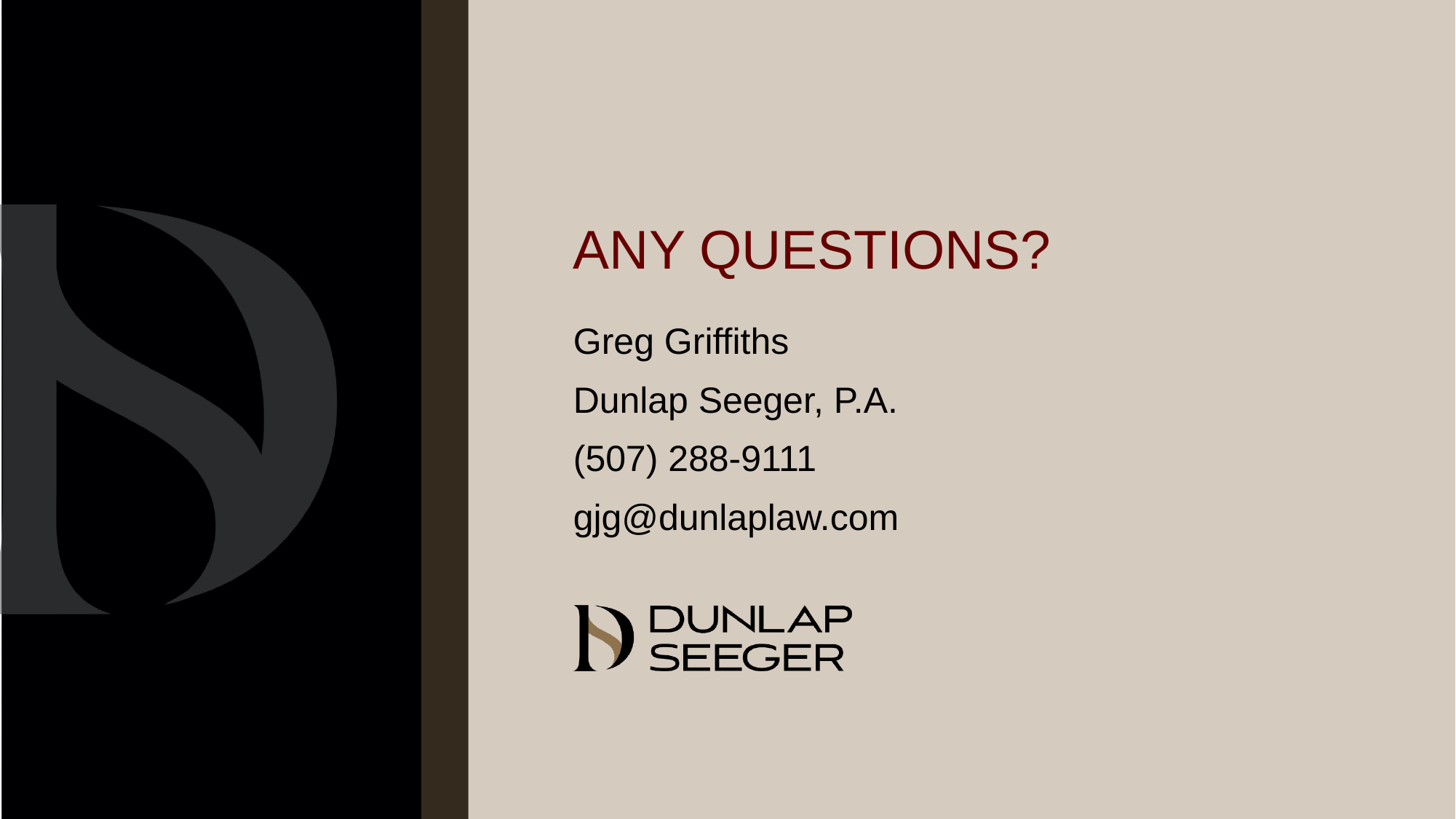

# Any questions?
Greg Griffiths
Dunlap Seeger, P.A.
(507) 288-9111
gjg@dunlaplaw.com